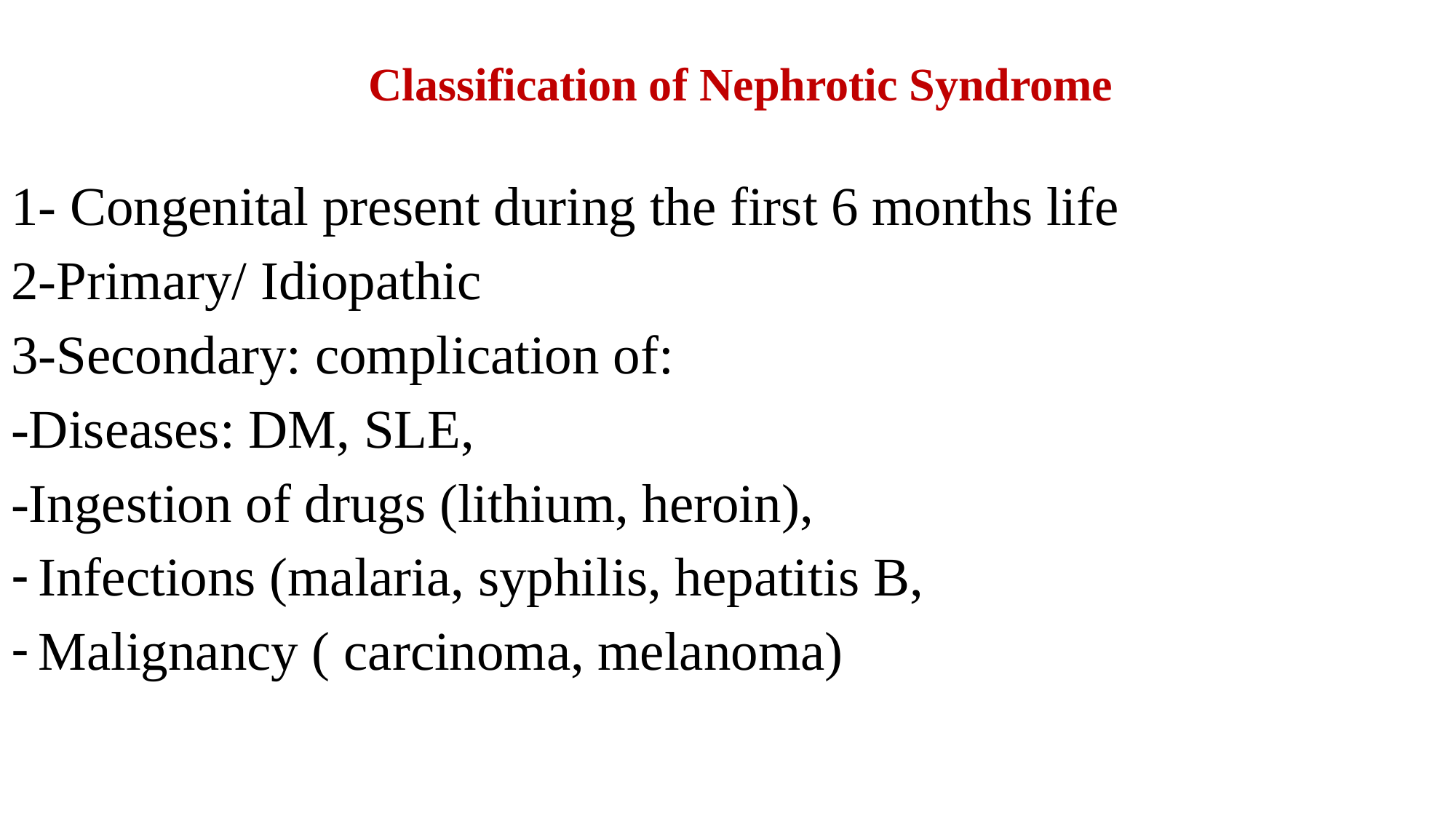

# Classification of Nephrotic Syndrome
1- Congenital present during the first 6 months life
2-Primary/ Idiopathic
3-Secondary: complication of:
-Diseases: DM, SLE,
-Ingestion of drugs (lithium, heroin),
Infections (malaria, syphilis, hepatitis B,
Malignancy ( carcinoma, melanoma)